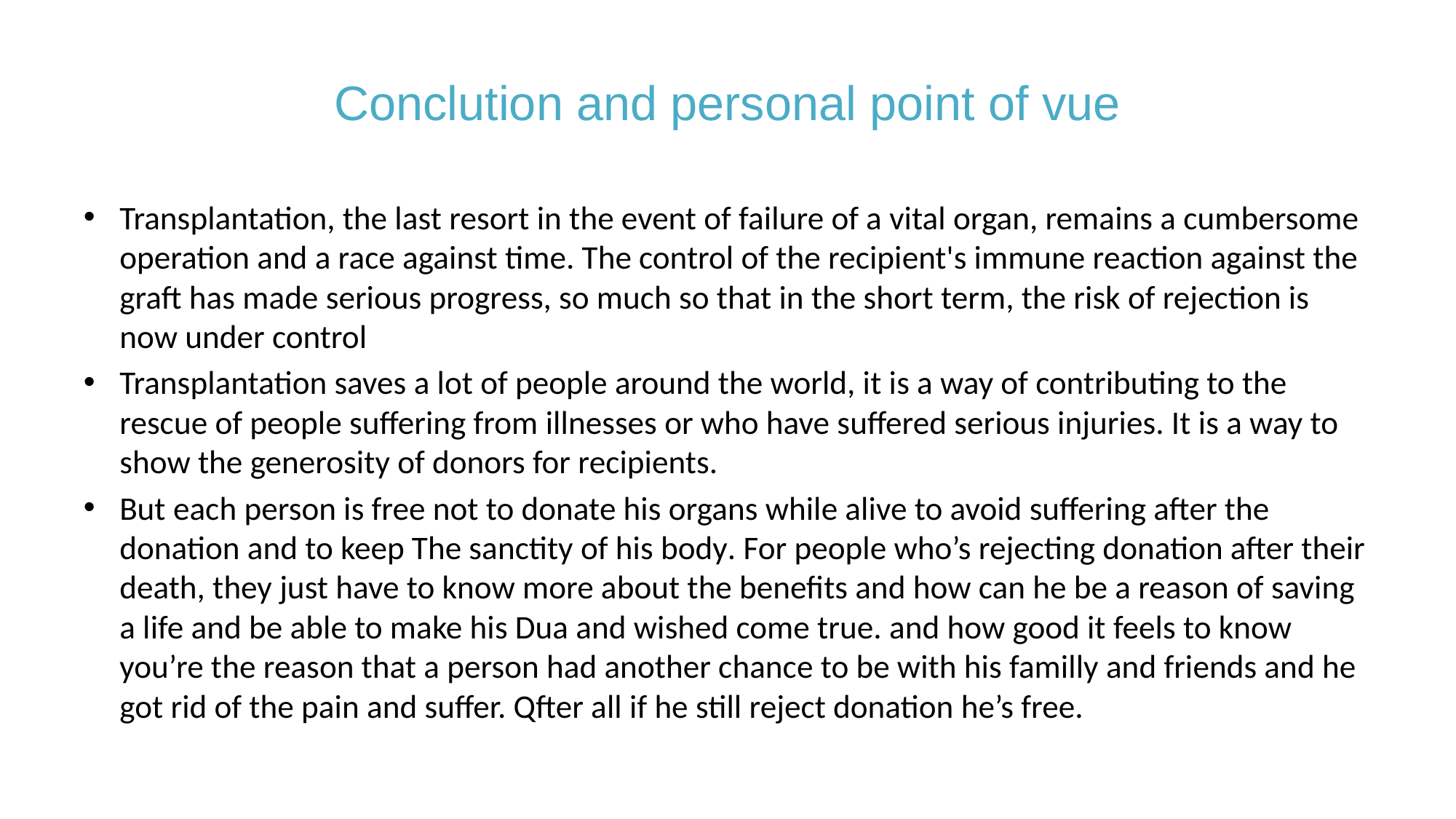

# Conclution and personal point of vue
Transplantation, the last resort in the event of failure of a vital organ, remains a cumbersome operation and a race against time. The control of the recipient's immune reaction against the graft has made serious progress, so much so that in the short term, the risk of rejection is now under control
Transplantation saves a lot of people around the world, it is a way of contributing to the rescue of people suffering from illnesses or who have suffered serious injuries. It is a way to show the generosity of donors for recipients.
But each person is free not to donate his organs while alive to avoid suffering after the donation and to keep The sanctity of his body. For people who’s rejecting donation after their death, they just have to know more about the benefits and how can he be a reason of saving a life and be able to make his Dua and wished come true. and how good it feels to know you’re the reason that a person had another chance to be with his familly and friends and he got rid of the pain and suffer. Qfter all if he still reject donation he’s free.